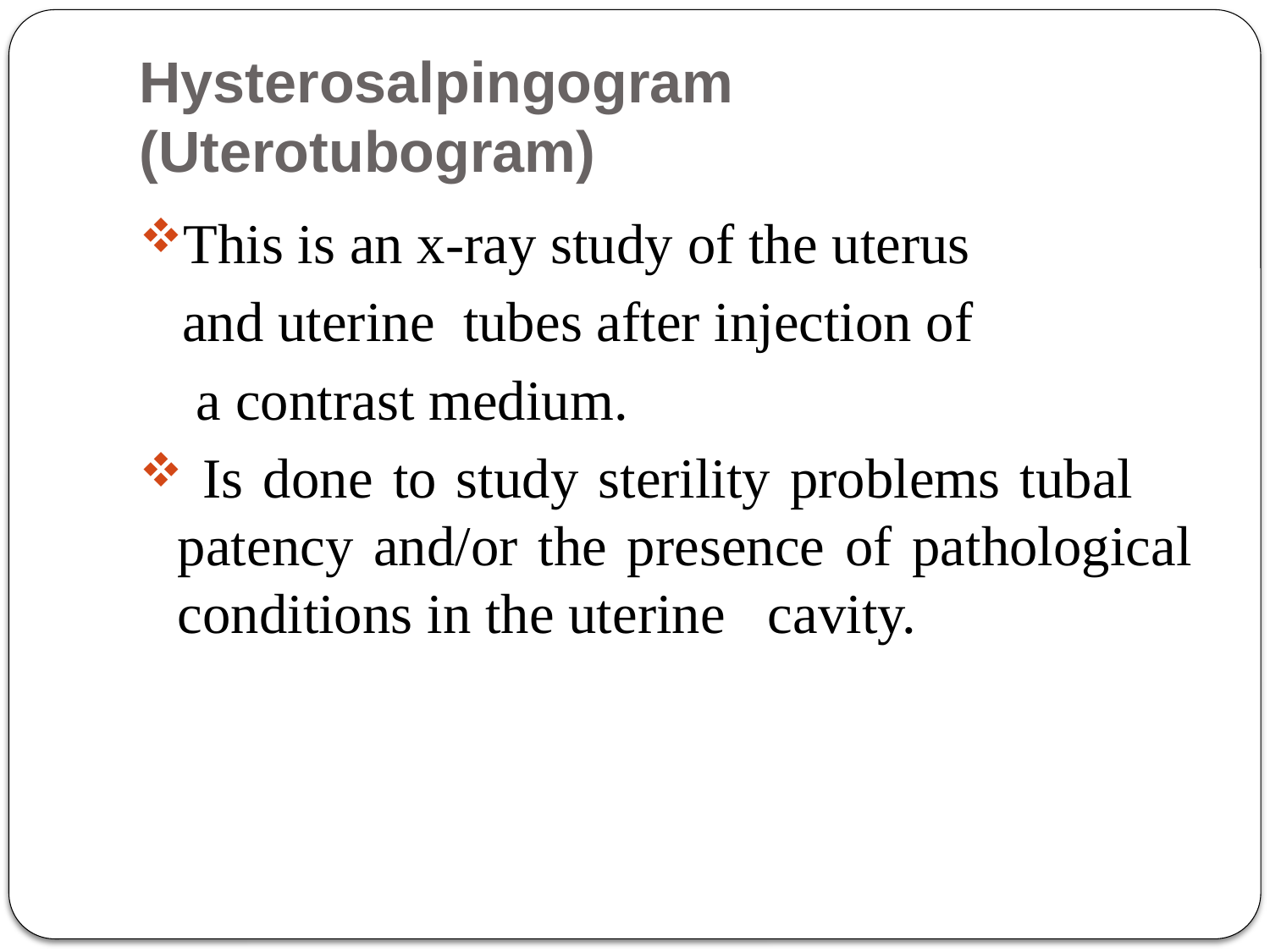

# Hysterosalpingogram (Uterotubogram)
This is an x-ray study of the uterus
   and uterine  tubes after injection of
    a contrast medium.
 Is done to study sterility problems tubal    patency and/or the presence of pathological conditions in the uterine   cavity.